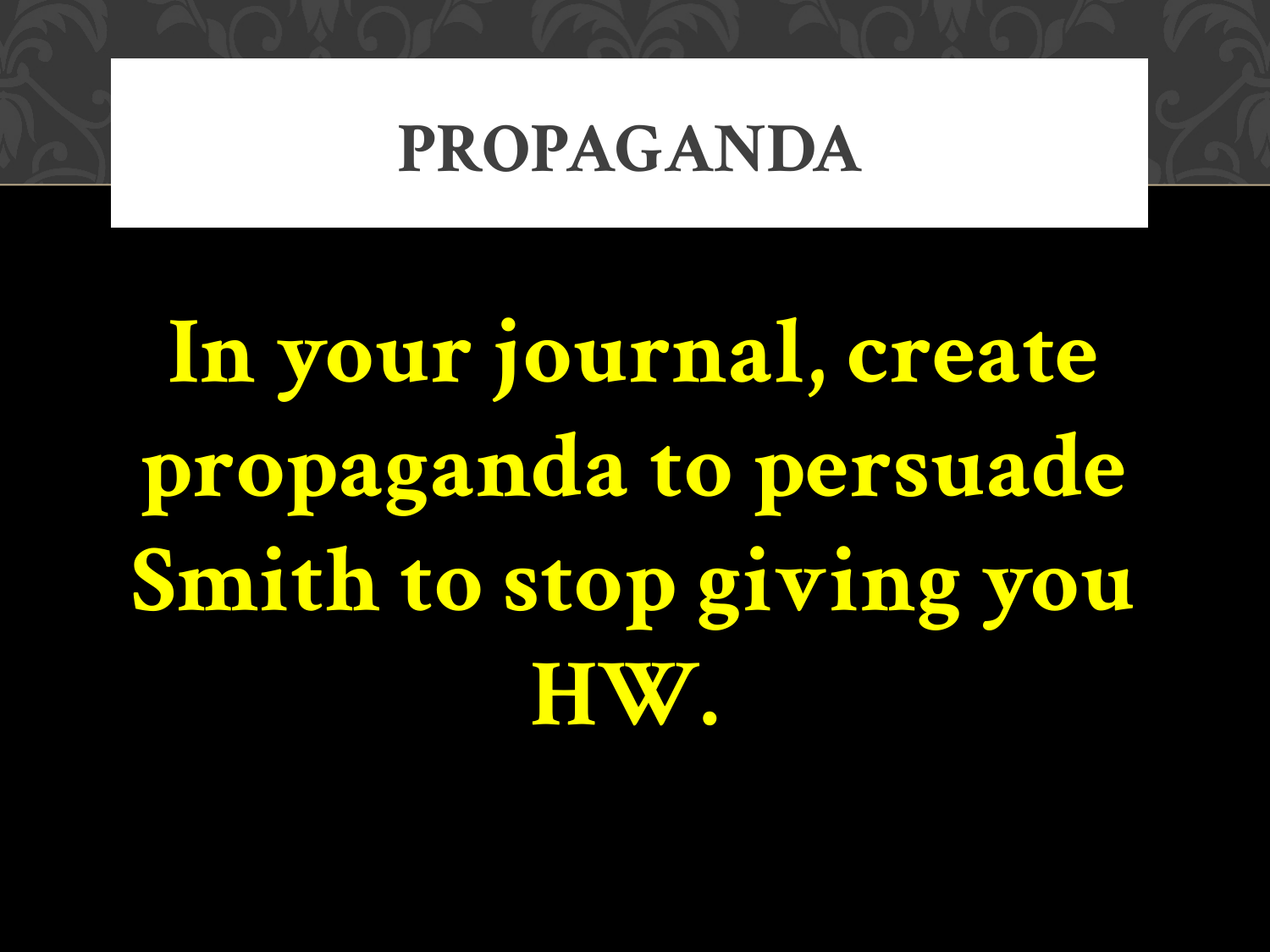

# Propaganda
In your journal, create propaganda to persuade Smith to stop giving you HW.